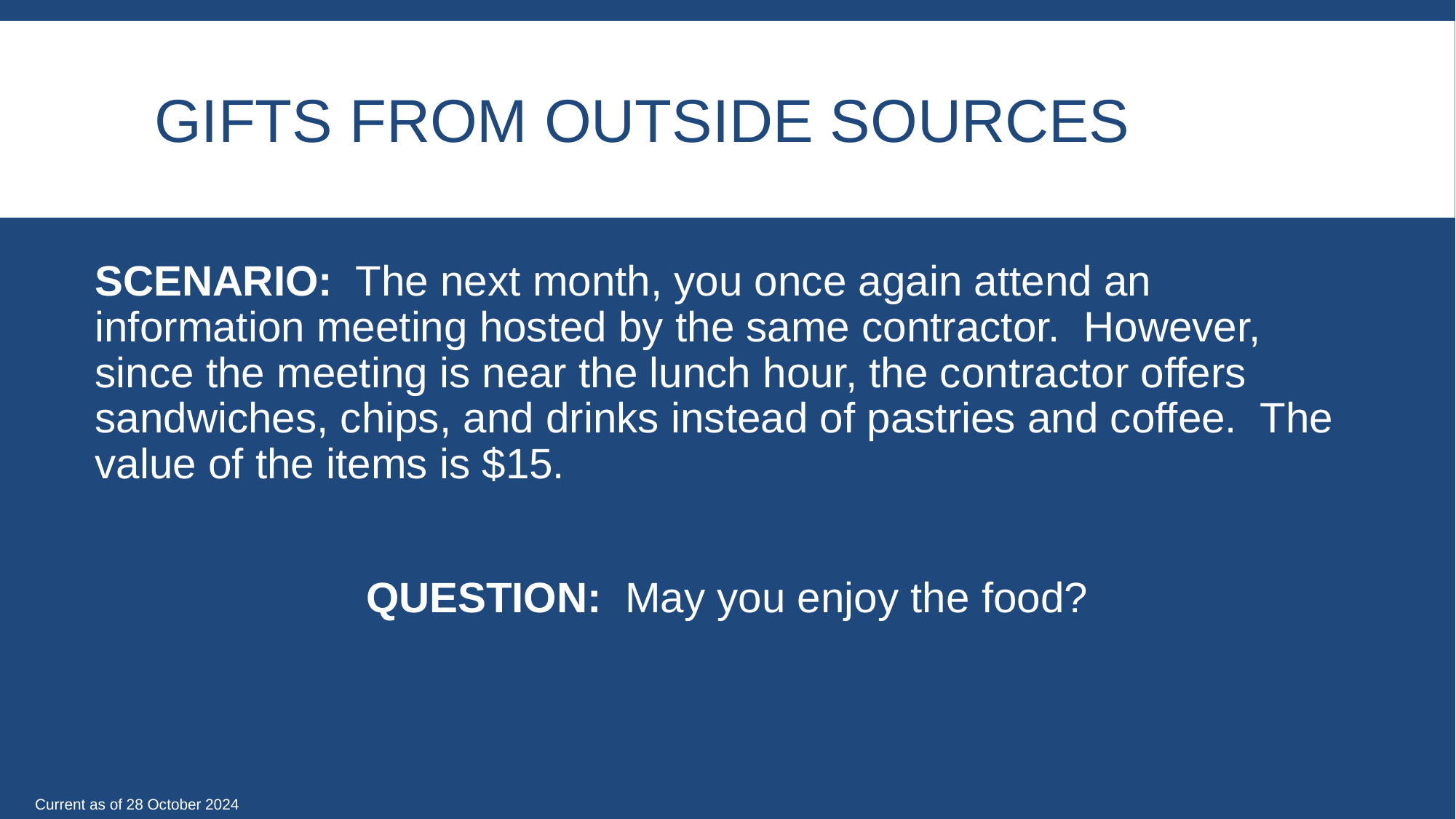

# Gifts from Outside Sources
SCENARIO:  The next month, you once again attend an information meeting hosted by the same contractor.  However, since the meeting is near the lunch hour, the contractor offers sandwiches, chips, and drinks instead of pastries and coffee.  The value of the items is $15.

QUESTION:  May you enjoy the food?